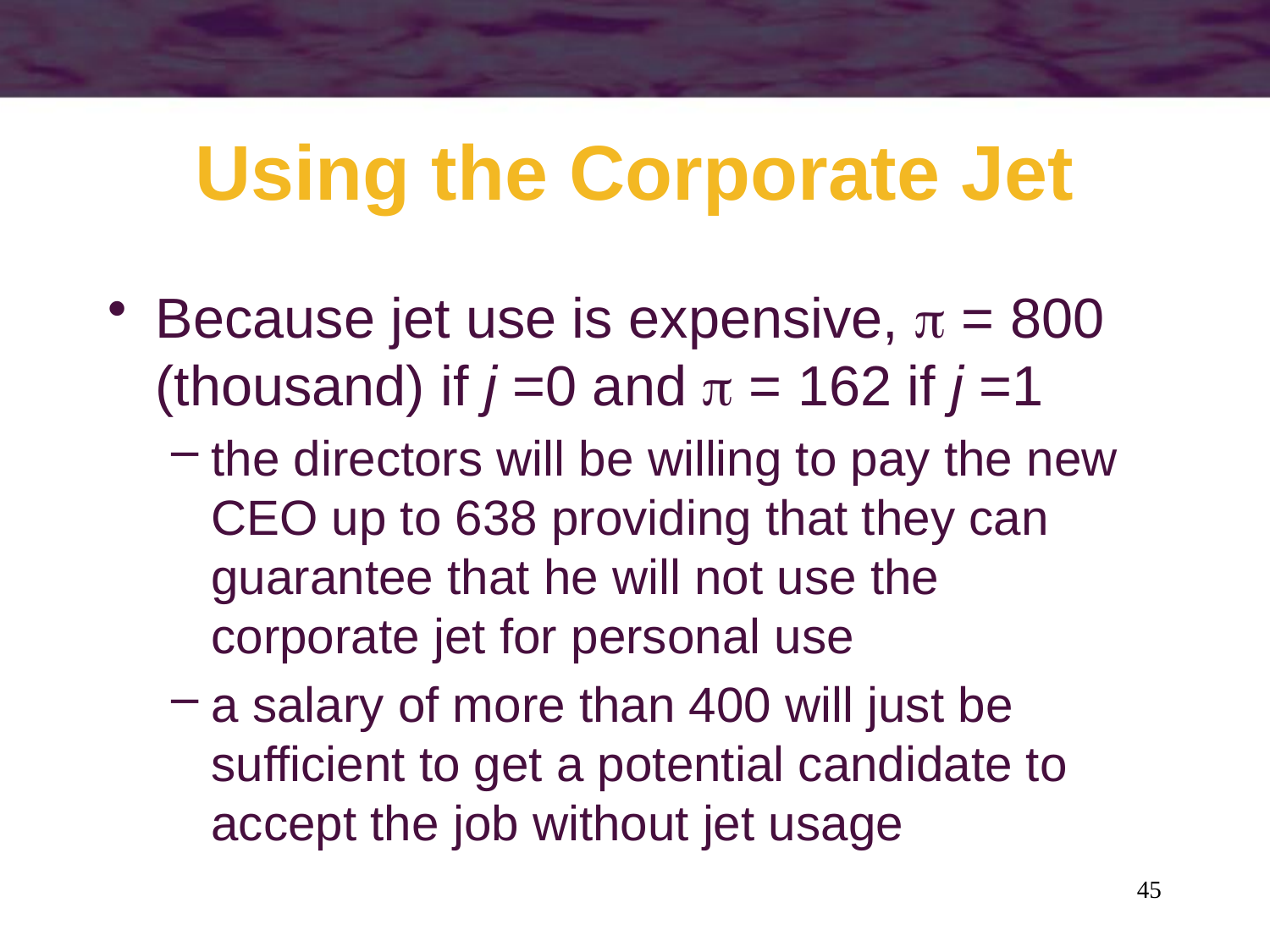

# Using the Corporate Jet
Because jet use is expensive, π = 800 (thousand) if j =0 and π = 162 if j =1
the directors will be willing to pay the new CEO up to 638 providing that they can guarantee that he will not use the corporate jet for personal use
a salary of more than 400 will just be sufficient to get a potential candidate to accept the job without jet usage
45